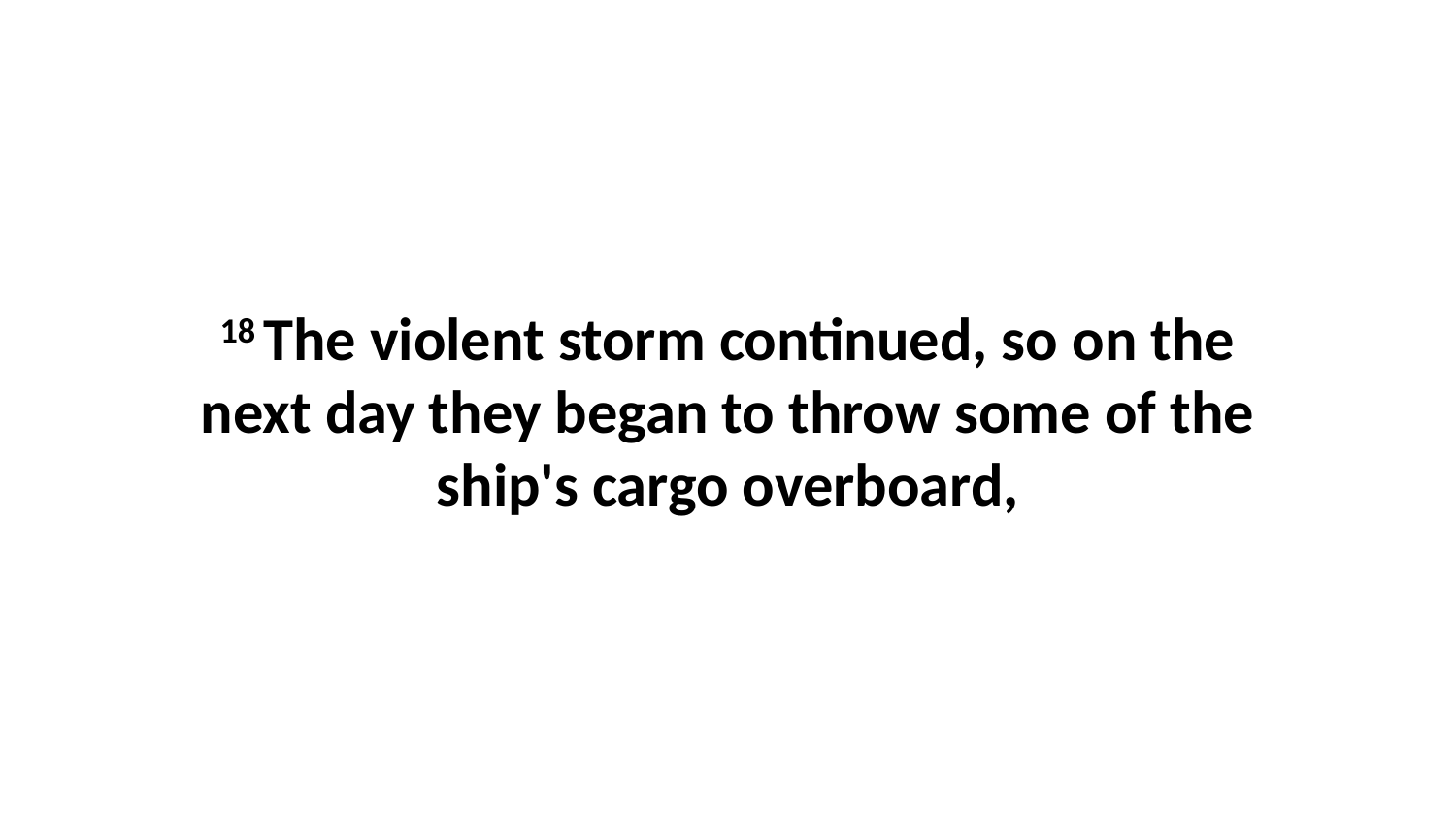

18 The violent storm continued, so on the next day they began to throw some of the ship's cargo overboard,